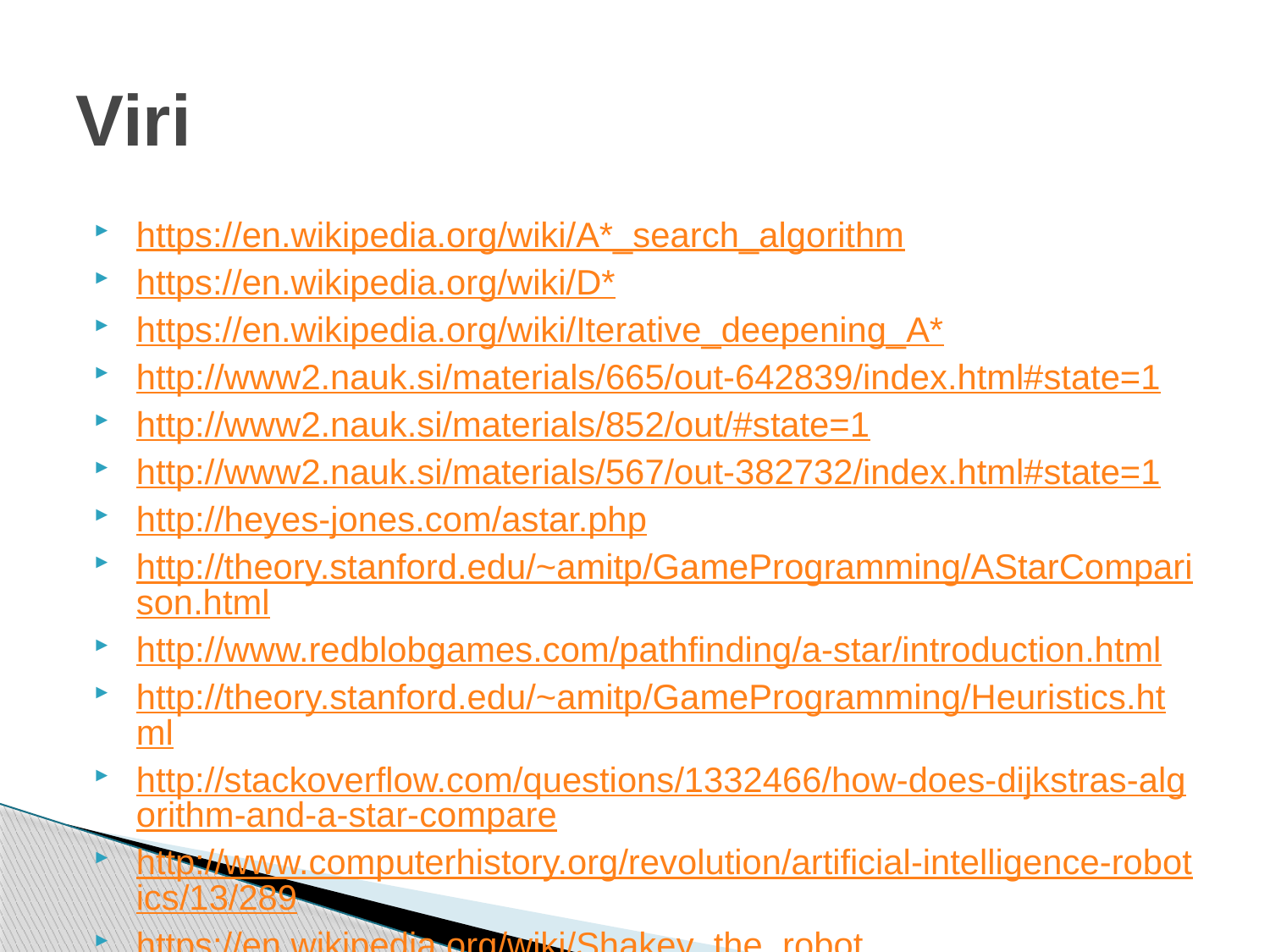

# Viri
https://en.wikipedia.org/wiki/A*_search_algorithm
https://en.wikipedia.org/wiki/D*
https://en.wikipedia.org/wiki/Iterative_deepening_A*
http://www2.nauk.si/materials/665/out-642839/index.html#state=1
http://www2.nauk.si/materials/852/out/#state=1
http://www2.nauk.si/materials/567/out-382732/index.html#state=1
http://heyes-jones.com/astar.php
http://theory.stanford.edu/~amitp/GameProgramming/AStarComparison.html
http://www.redblobgames.com/pathfinding/a-star/introduction.html
http://theory.stanford.edu/~amitp/GameProgramming/Heuristics.html
http://stackoverflow.com/questions/1332466/how-does-dijkstras-algorithm-and-a-star-compare
http://www.computerhistory.org/revolution/artificial-intelligence-robotics/13/289
https://en.wikipedia.org/wiki/Shakey_the_robot